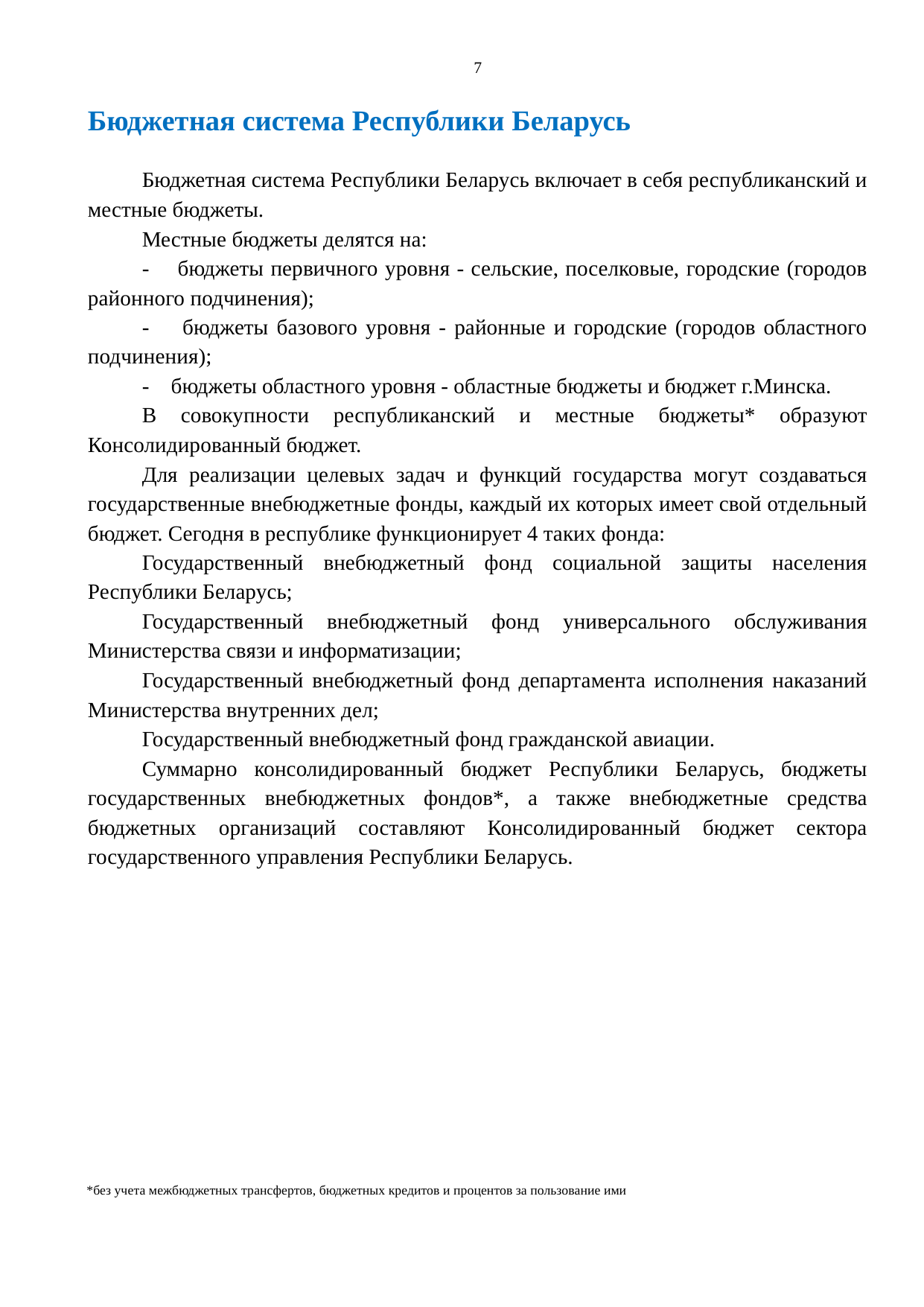

7
Бюджетная система Республики Беларусь
Бюджетная система Республики Беларусь включает в себя республиканский и местные бюджеты.
Местные бюджеты делятся на:
-    бюджеты первичного уровня - сельские, поселковые, городские (городов районного подчинения);
-    бюджеты базового уровня - районные и городские (городов областного подчинения);
-    бюджеты областного уровня - областные бюджеты и бюджет г.Минска.
В совокупности республиканский и местные бюджеты* образуют Консолидированный бюджет.
Для реализации целевых задач и функций государства могут создаваться государственные внебюджетные фонды, каждый их которых имеет свой отдельный бюджет. Сегодня в республике функционирует 4 таких фонда:
Государственный внебюджетный фонд социальной защиты населения Республики Беларусь;
Государственный внебюджетный фонд универсального обслуживания Министерства связи и информатизации;
Государственный внебюджетный фонд департамента исполнения наказаний Министерства внутренних дел;
Государственный внебюджетный фонд гражданской авиации.
Суммарно консолидированный бюджет Республики Беларусь, бюджеты государственных внебюджетных фондов*, а также внебюджетные средства бюджетных организаций составляют Консолидированный бюджет сектора государственного управления Республики Беларусь.
*без учета межбюджетных трансфертов, бюджетных кредитов и процентов за пользование ими